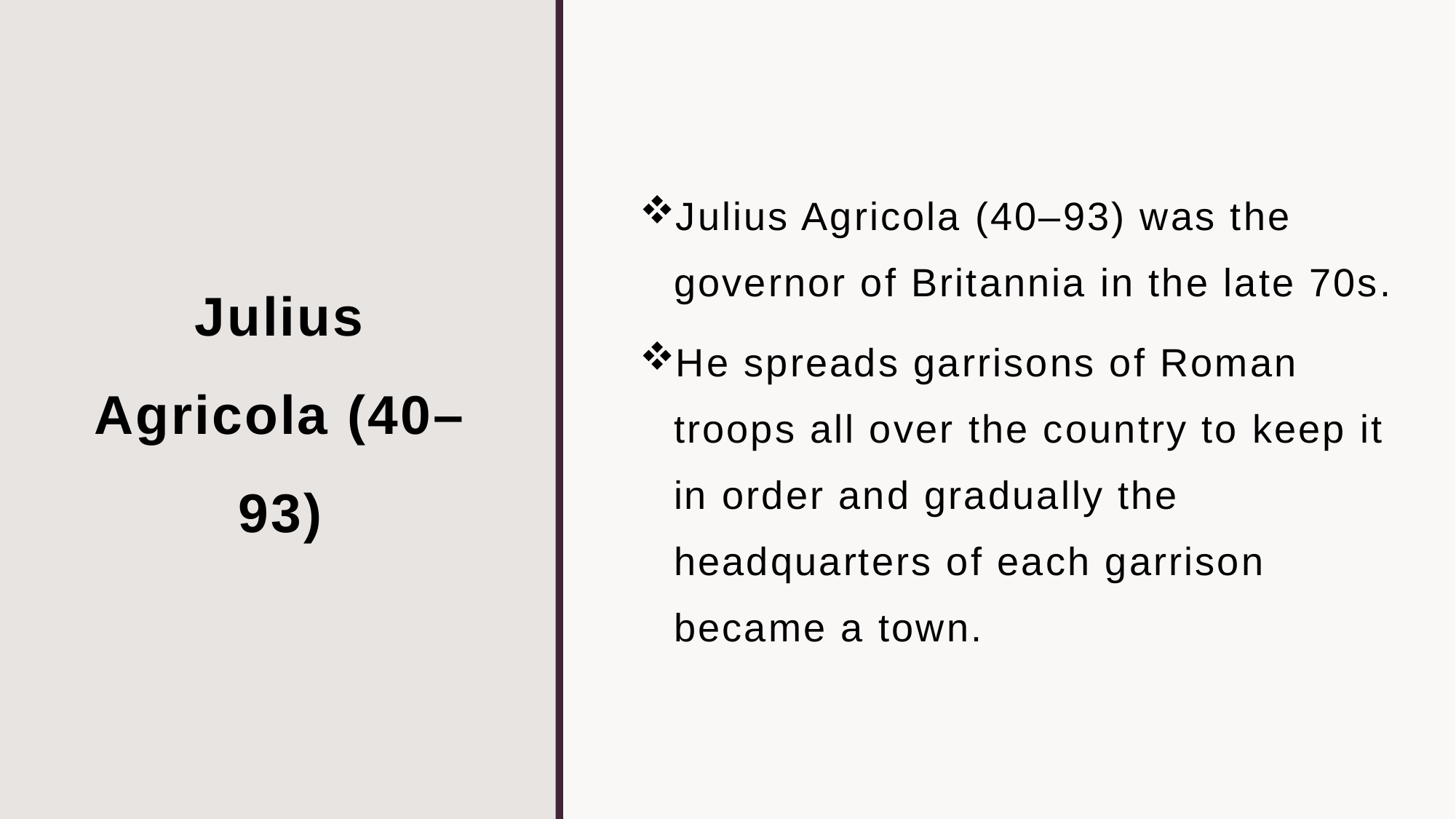

Julius Agricola (40–93) was the governor of Britannia in the late 70s.
He spreads garrisons of Roman troops all over the country to keep it in order and gradually the headquarters of each garrison became a town.
# Julius Agricola (40–93)